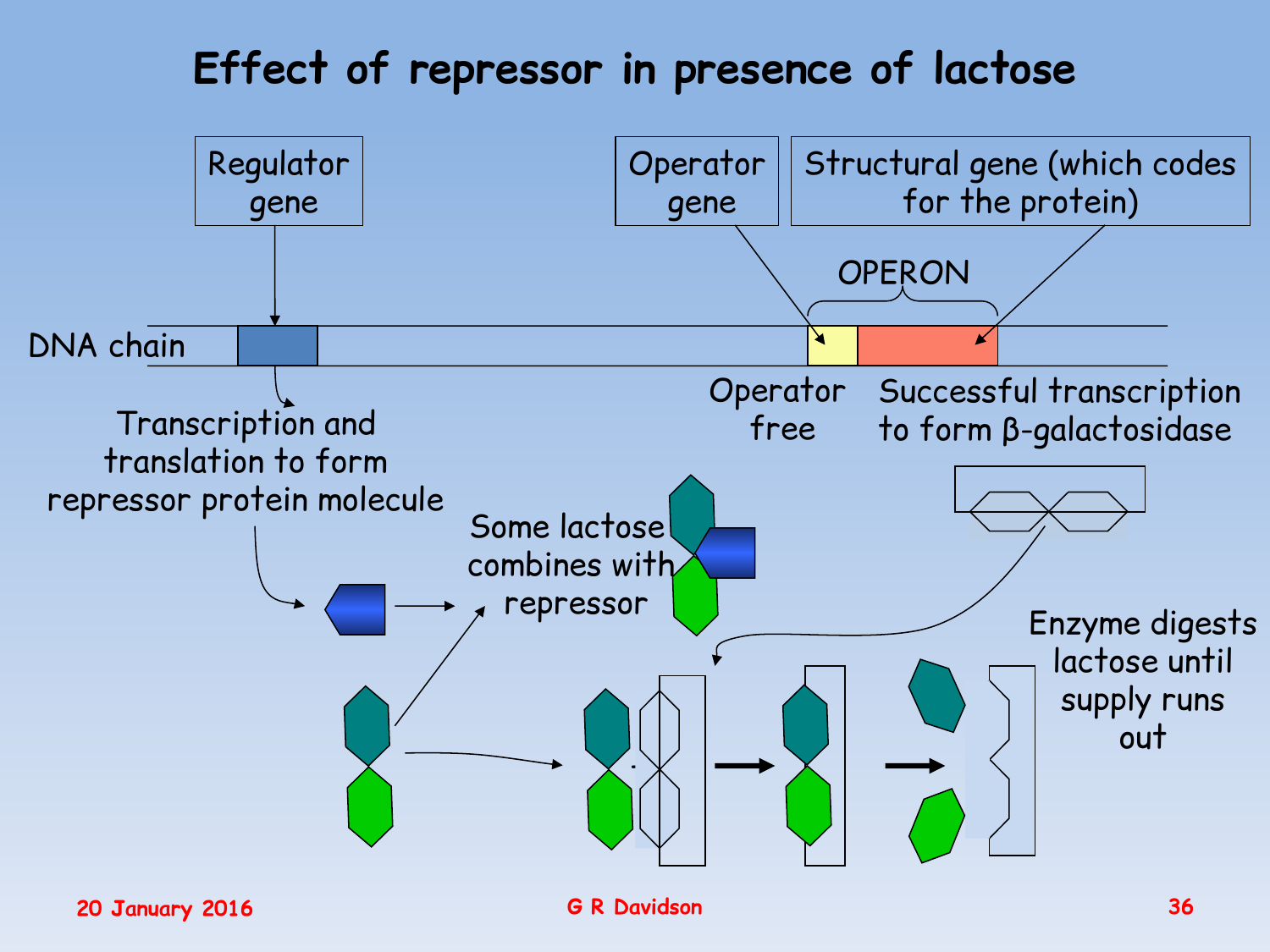

# Effect of repressor in presence of lactose
Regulator
 gene

Operator
 gene

Structural gene (which codes
for the protein)

OPERON
DNA chain

Operator
 free
Successful transcription
to form β-galactosidase

Transcription and
 translation to form
repressor protein molecule

Some lactose
combines with
 repressor

Enzyme digests
lactose until
supply runs
out

+

20 January 2016
G R Davidson
36